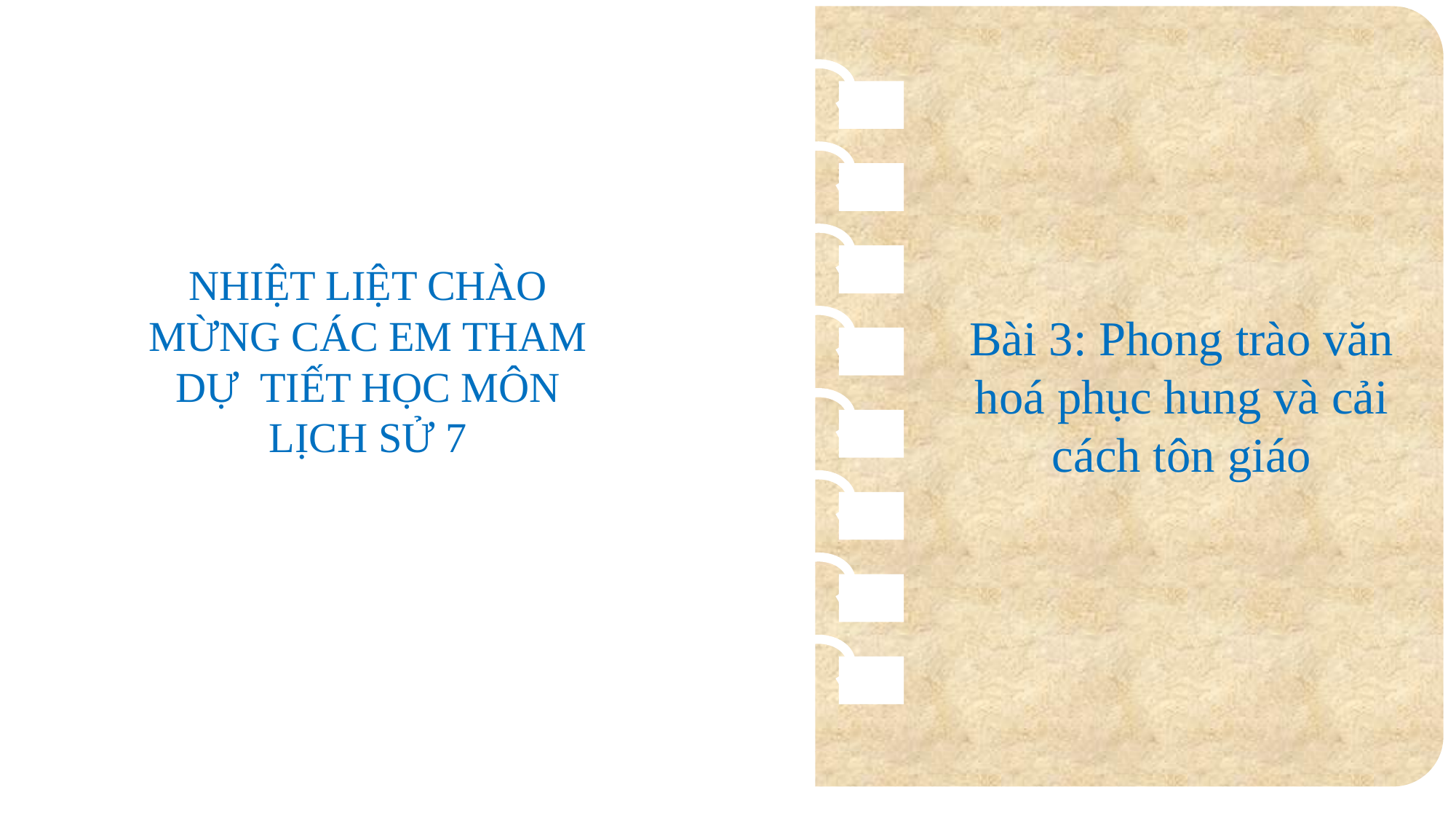

NHIỆT LIỆT CHÀO MỪNG CÁC EM THAM DỰ  TIẾT HỌC MÔN LỊCH SỬ 7
Bài 3: Phong trào văn hoá phục hung và cải cách tôn giáo